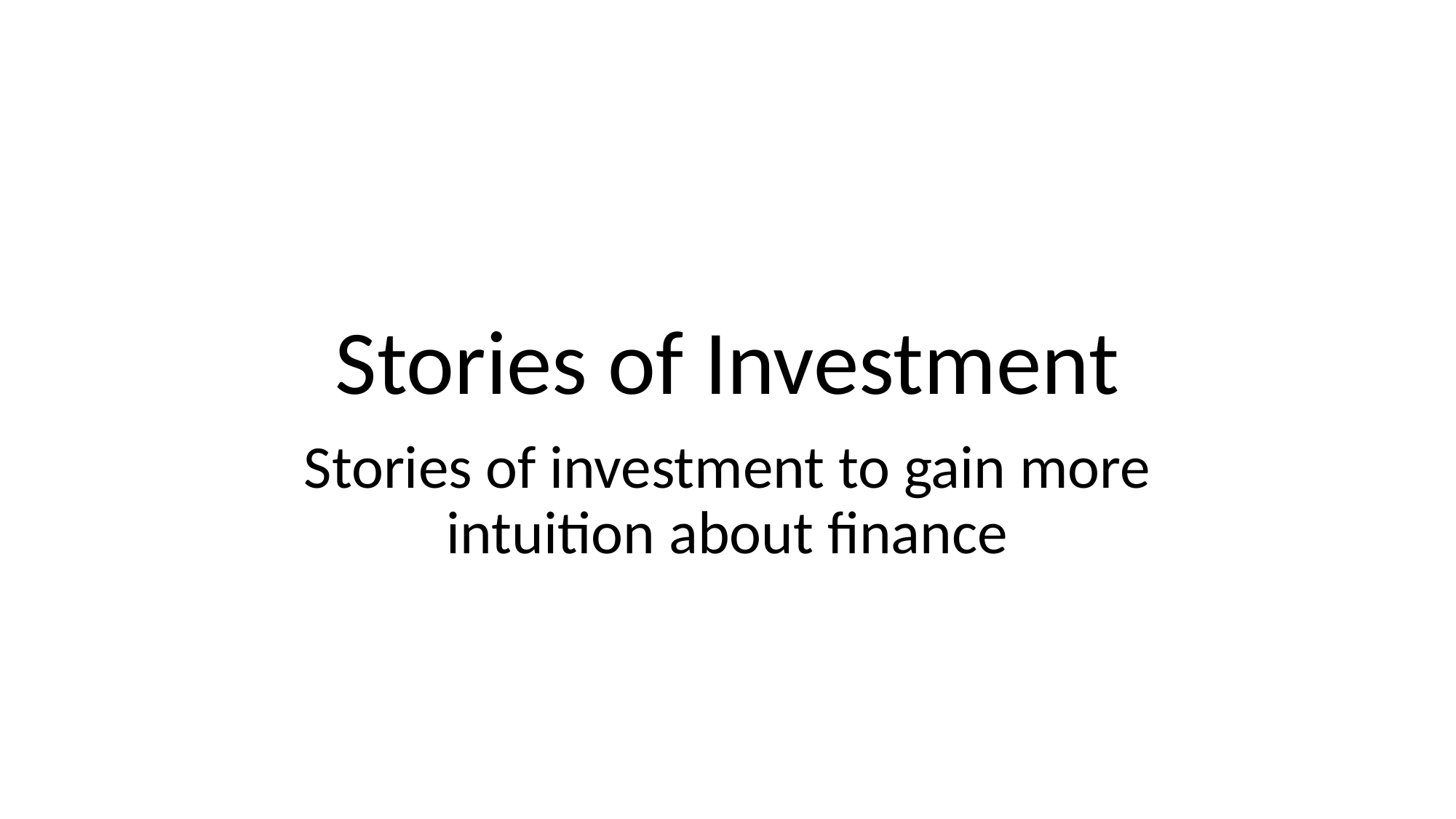

# Stories of Investment
Stories of investment to gain more intuition about finance